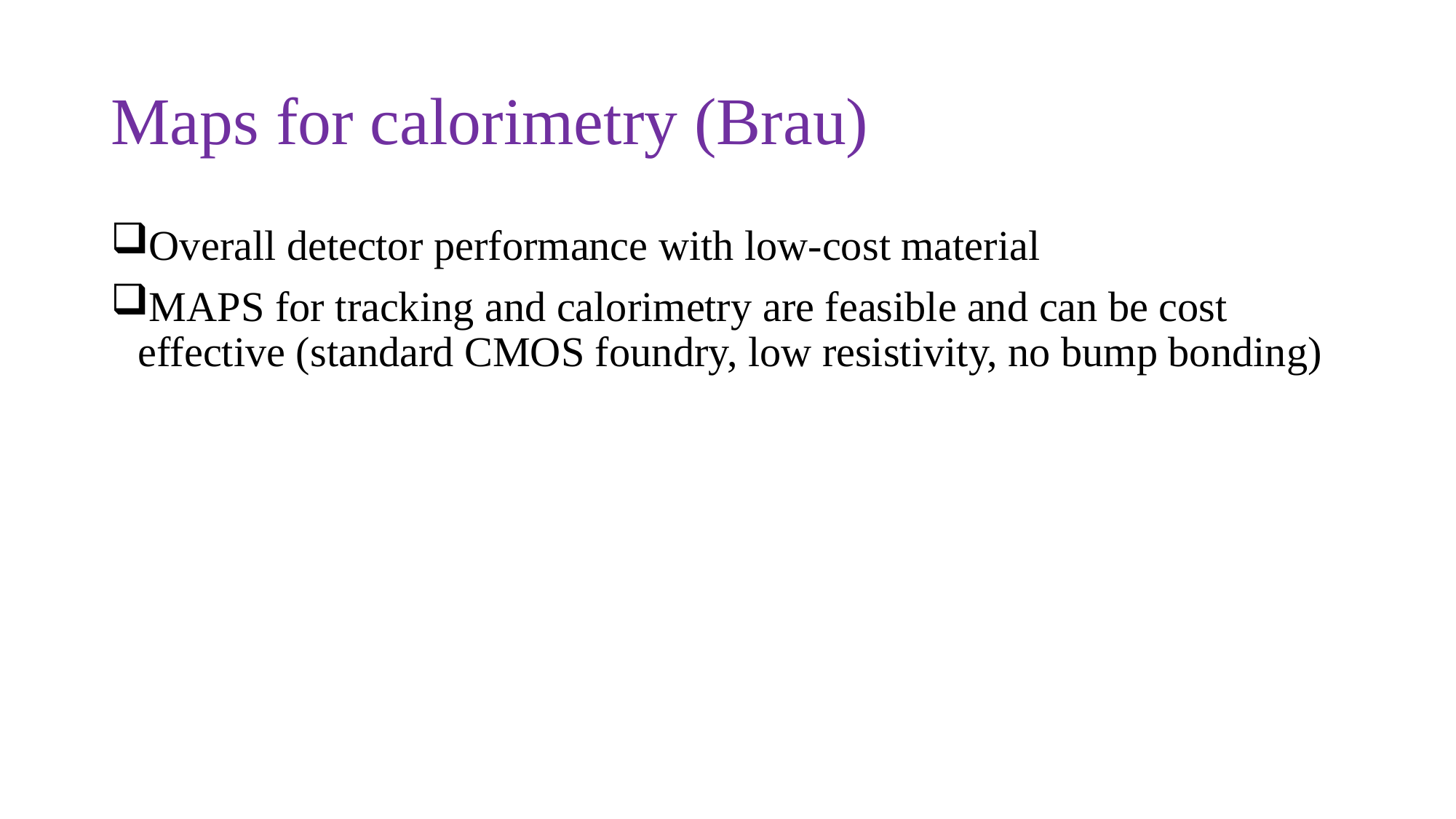

# Maps for calorimetry (Brau)
Overall detector performance with low-cost material
MAPS for tracking and calorimetry are feasible and can be cost effective (standard CMOS foundry, low resistivity, no bump bonding)